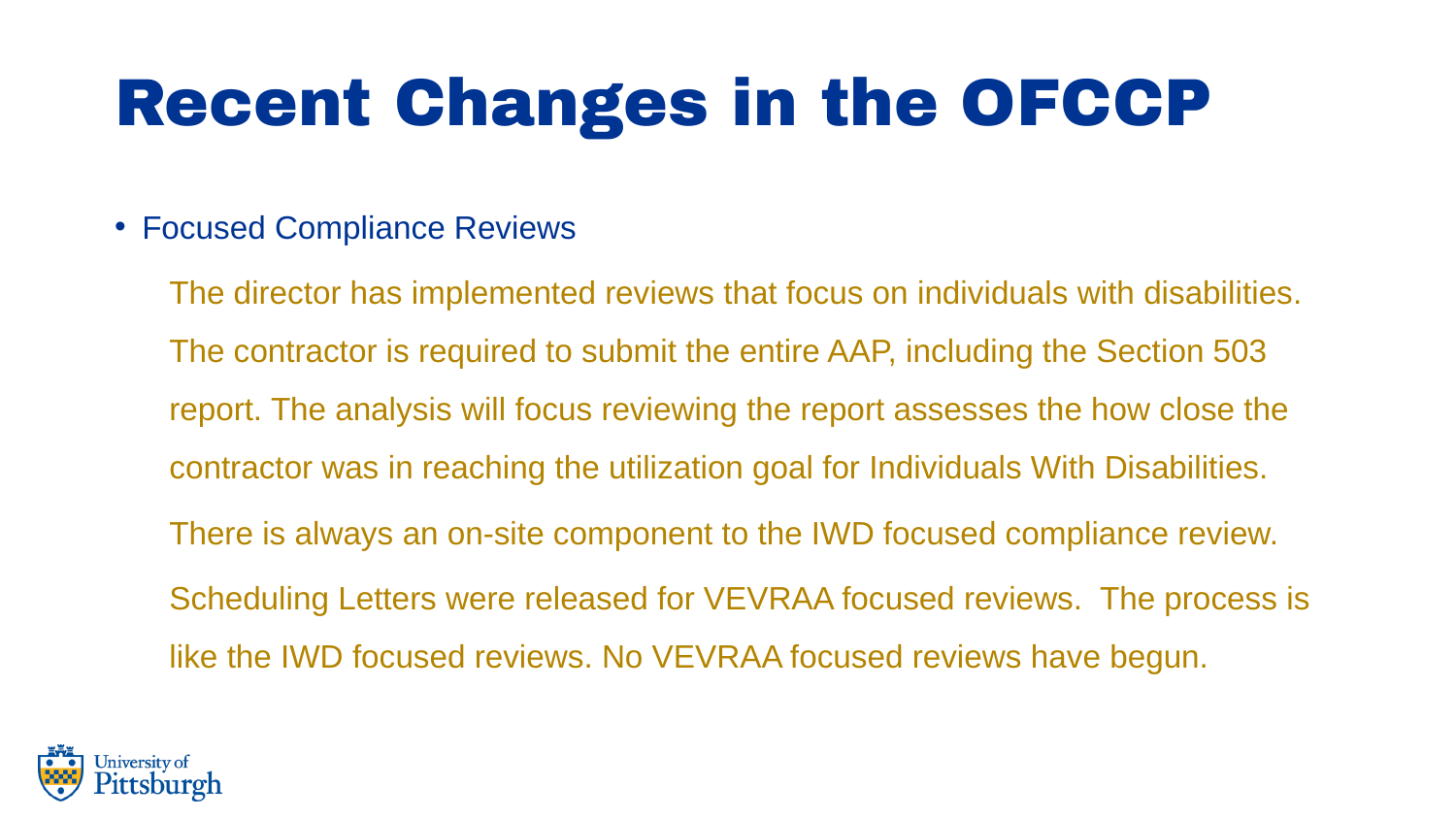

# Recent Changes in the OFCCP
Focused Compliance Reviews
The director has implemented reviews that focus on individuals with disabilities. The contractor is required to submit the entire AAP, including the Section 503 report. The analysis will focus reviewing the report assesses the how close the contractor was in reaching the utilization goal for Individuals With Disabilities.
There is always an on-site component to the IWD focused compliance review.
Scheduling Letters were released for VEVRAA focused reviews.  The process is like the IWD focused reviews. No VEVRAA focused reviews have begun.